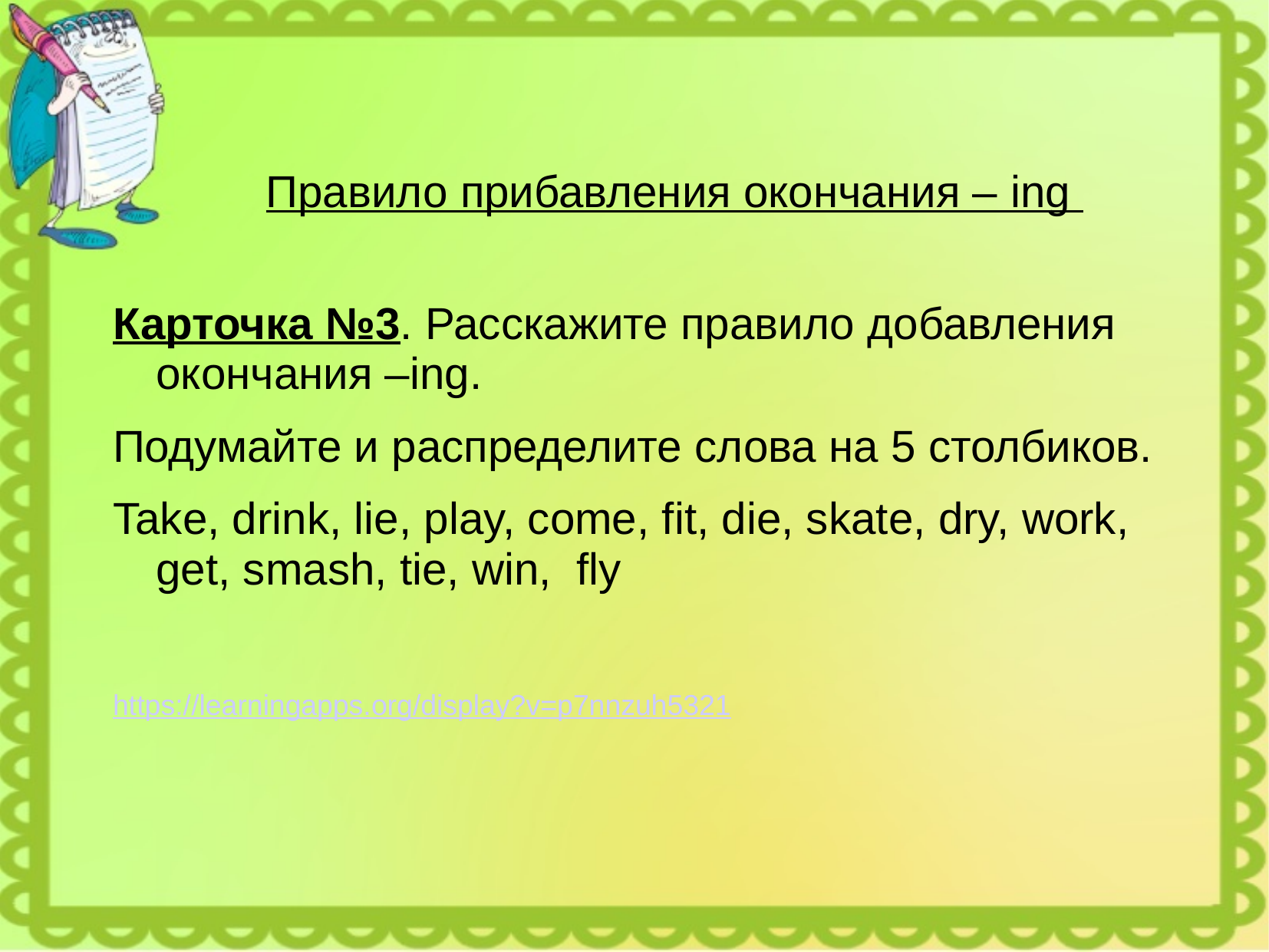

# Правило прибавления окончания – ing
Карточка №3. Расскажите правило добавления окончания –ing.
Подумайте и распределите слова на 5 столбиков.
Take, drink, lie, play, come, fit, die, skate, dry, work, get, smash, tie, win,  fly

https://learningapps.org/display?v=p7nnzuh5321